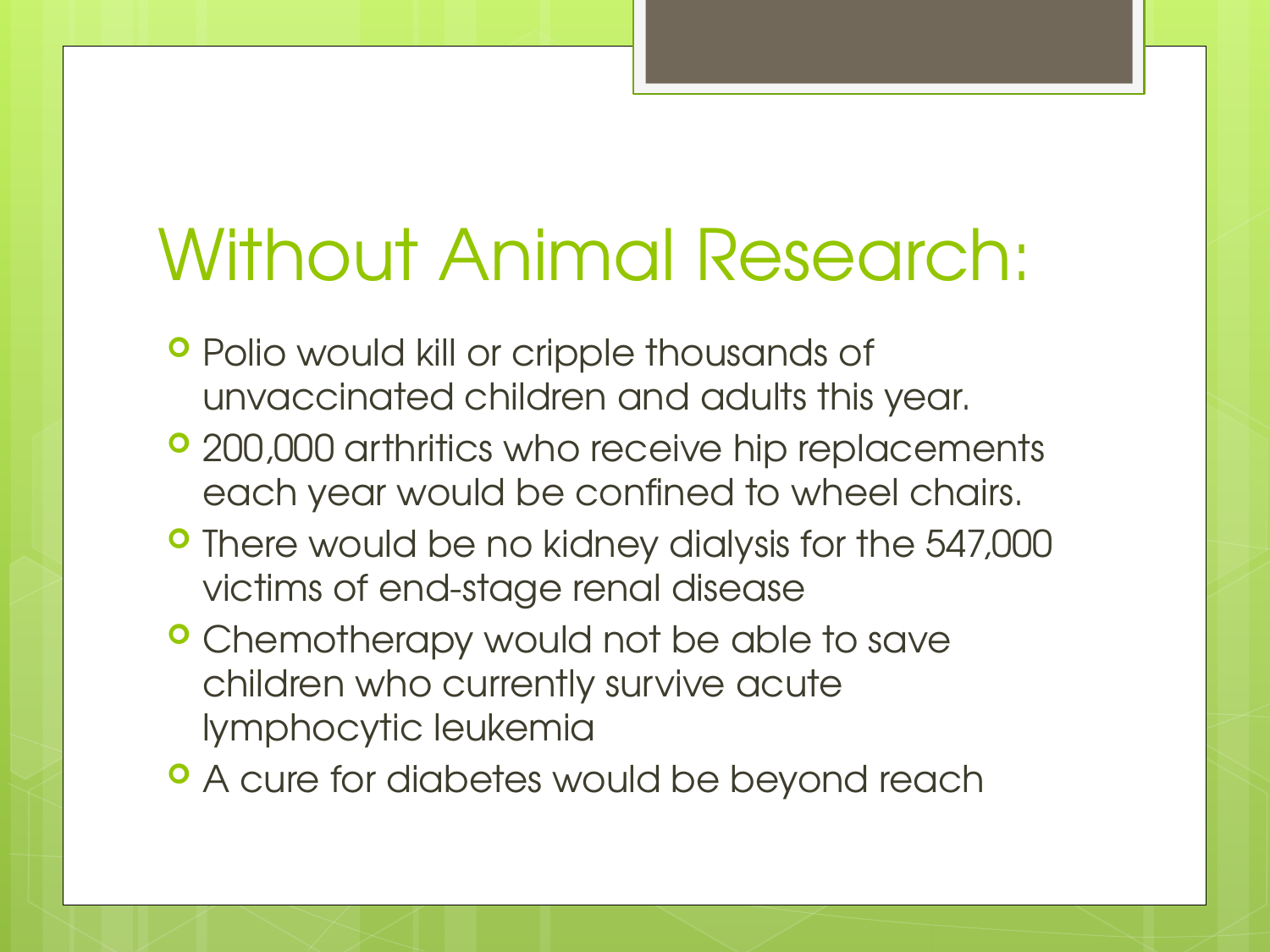

# Without Animal Research:
Polio would kill or cripple thousands of unvaccinated children and adults this year.
200,000 arthritics who receive hip replacements each year would be confined to wheel chairs.
There would be no kidney dialysis for the 547,000 victims of end-stage renal disease
Chemotherapy would not be able to save children who currently survive acute lymphocytic leukemia
A cure for diabetes would be beyond reach